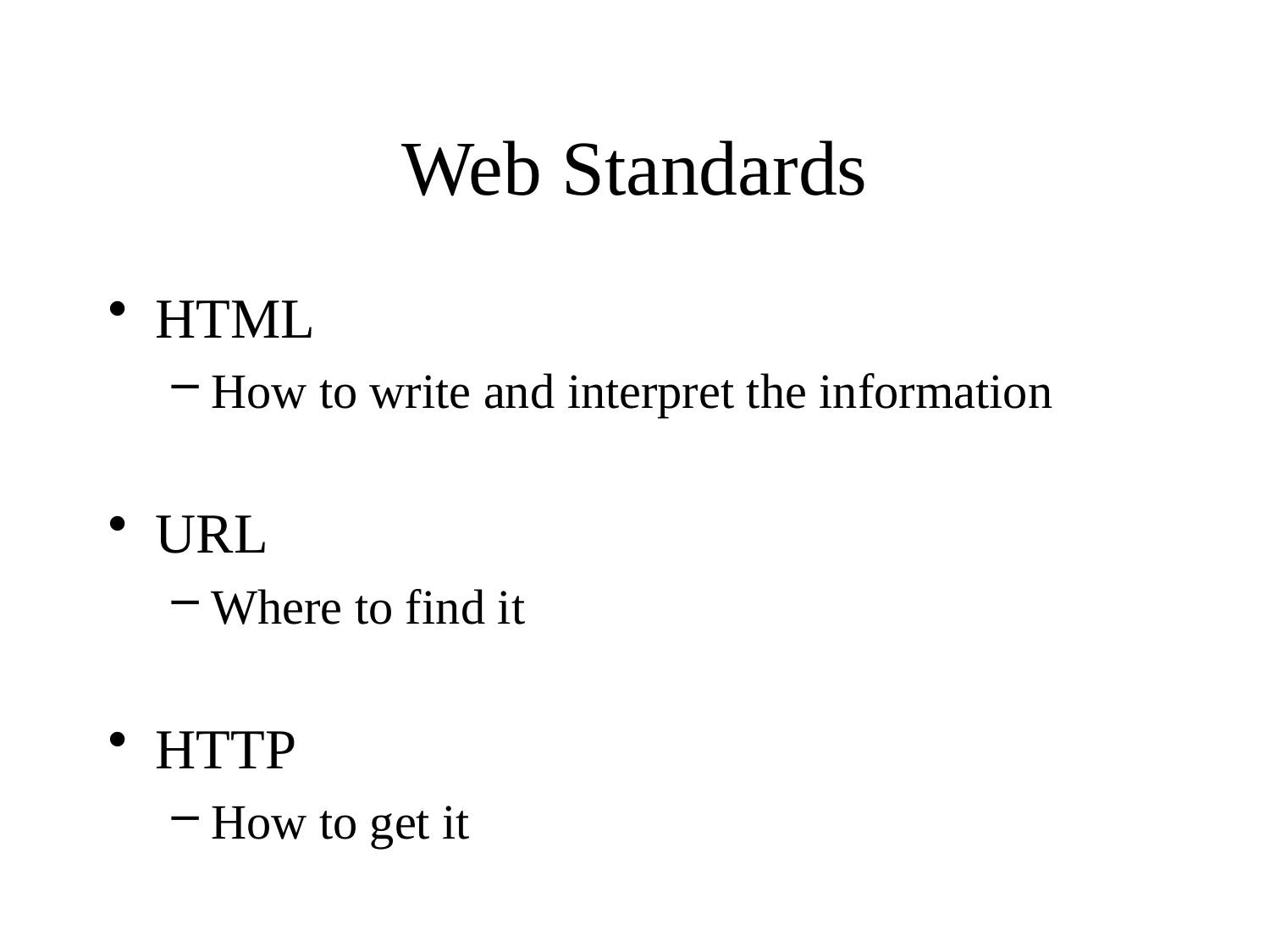

# Web Standards
HTML
How to write and interpret the information

URL
Where to find it

HTTP
How to get it